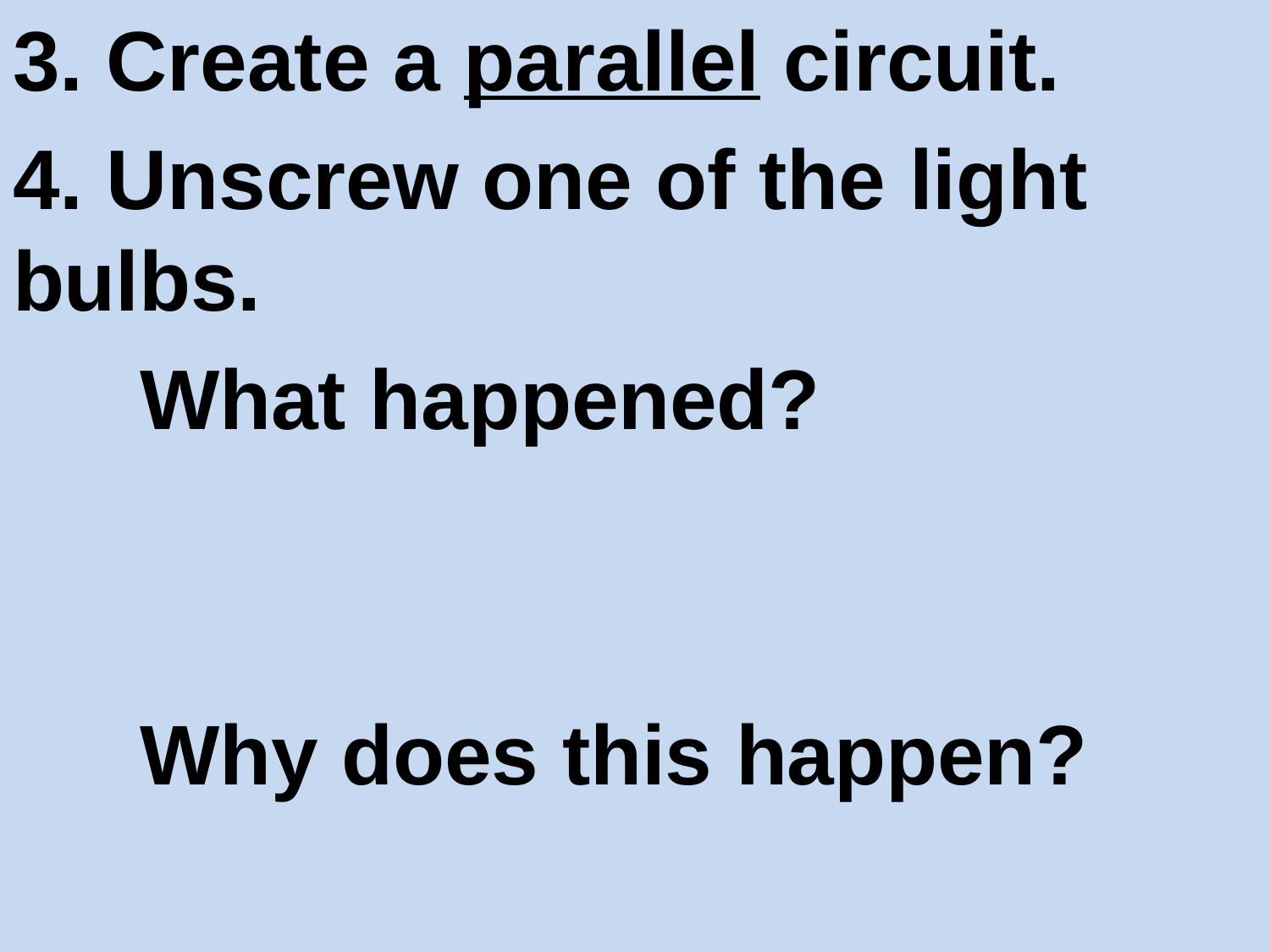

3. Create a parallel circuit.
4. Unscrew one of the light bulbs.
	What happened?

	Why does this happen?